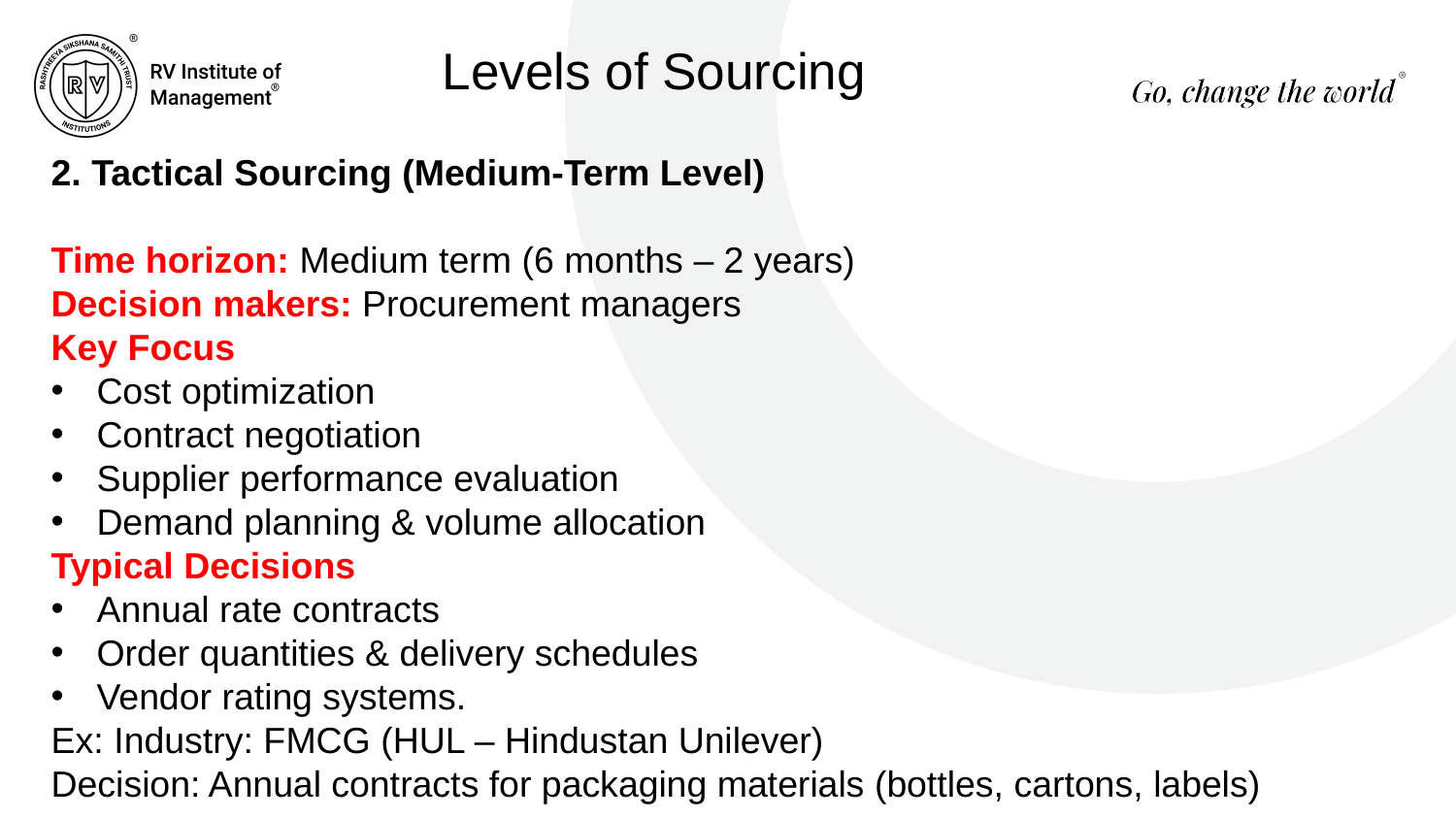

# Levels of Sourcing
2. Tactical Sourcing (Medium-Term Level)

Time horizon: Medium term (6 months – 2 years)
Decision makers: Procurement managers
Key Focus
Cost optimization
Contract negotiation
Supplier performance evaluation
Demand planning & volume allocation
Typical Decisions
Annual rate contracts
Order quantities & delivery schedules
Vendor rating systems.
Ex: Industry: FMCG (HUL – Hindustan Unilever)
Decision: Annual contracts for packaging materials (bottles, cartons, labels)